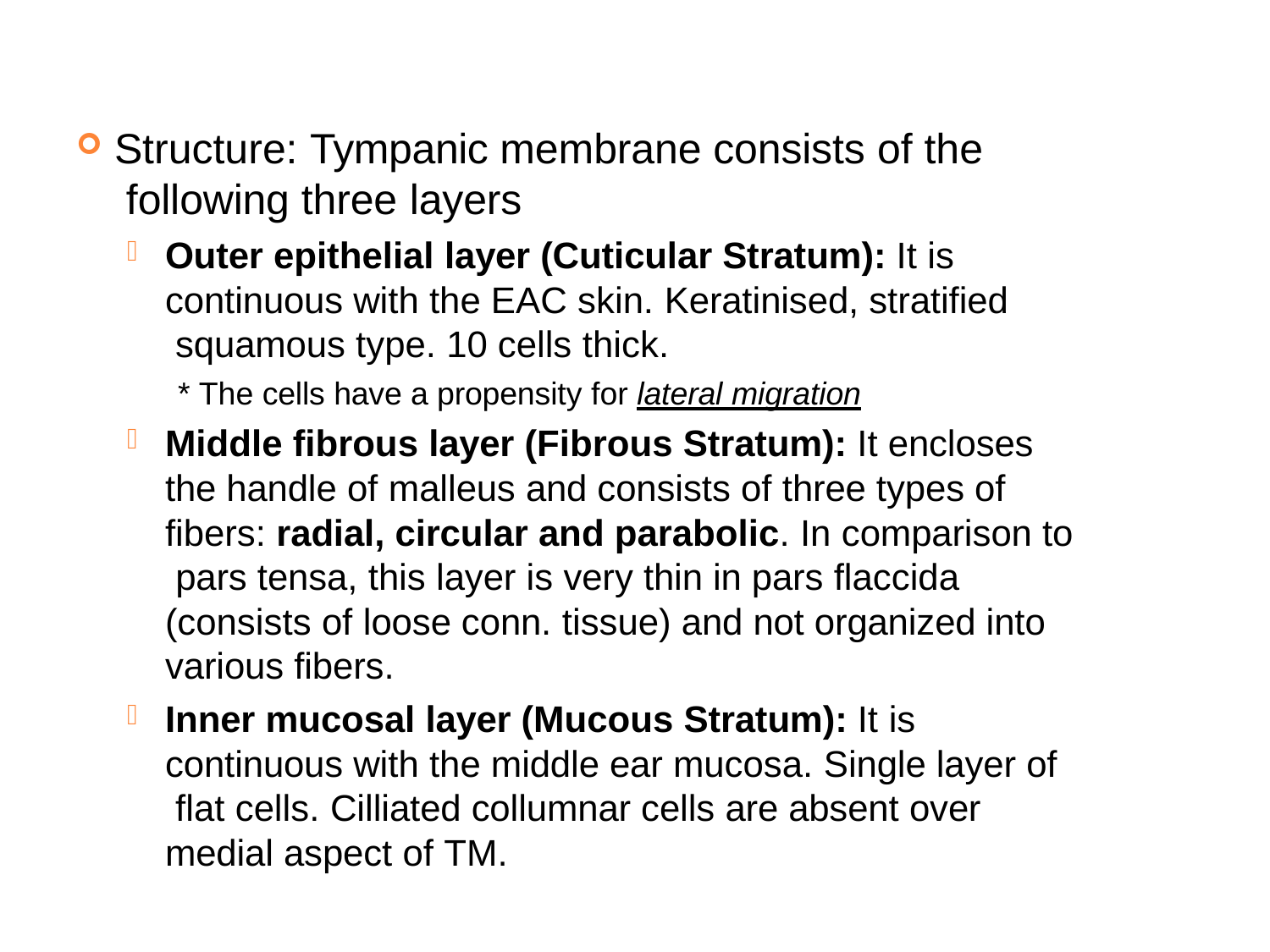

Structure: Tympanic membrane consists of the  following three layers
Outer epithelial layer (Cuticular Stratum): It is  continuous with the EAC skin. Keratinised, stratified  squamous type. 10 cells thick.
* The cells have a propensity for lateral migration
Middle fibrous layer (Fibrous Stratum): It encloses  the handle of malleus and consists of three types of  fibers: radial, circular and parabolic. In comparison to  pars tensa, this layer is very thin in pars flaccida  (consists of loose conn. tissue) and not organized into  various fibers.
Inner mucosal layer (Mucous Stratum): It is  continuous with the middle ear mucosa. Single layer of  flat cells. Cilliated collumnar cells are absent over  medial aspect of TM.